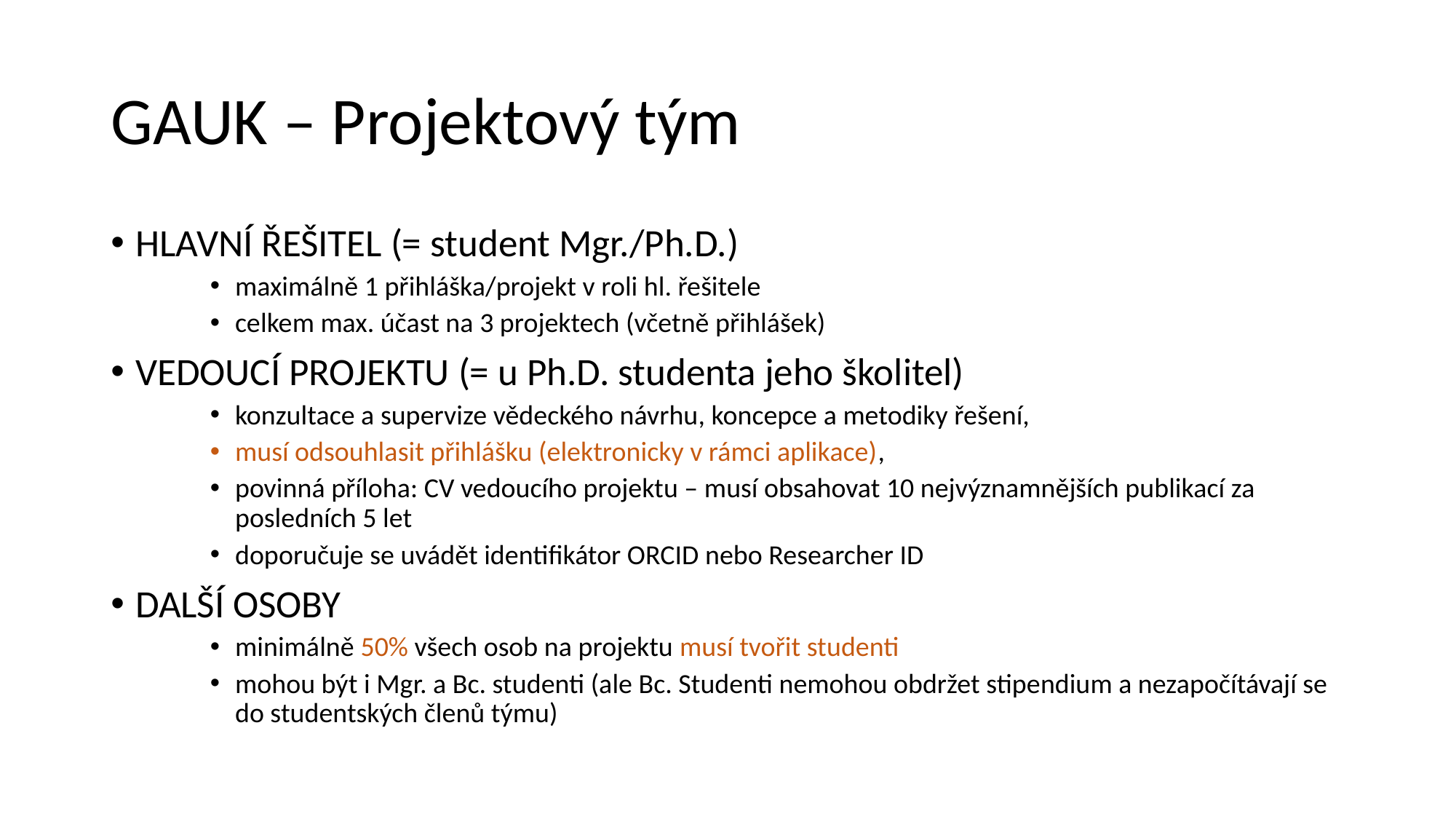

# GAUK – Projektový tým
HLAVNÍ ŘEŠITEL (= student Mgr./Ph.D.)
maximálně 1 přihláška/projekt v roli hl. řešitele
celkem max. účast na 3 projektech (včetně přihlášek)
VEDOUCÍ PROJEKTU (= u Ph.D. studenta jeho školitel)
konzultace a supervize vědeckého návrhu, koncepce a metodiky řešení,
musí odsouhlasit přihlášku (elektronicky v rámci aplikace),
povinná příloha: CV vedoucího projektu – musí obsahovat 10 nejvýznamnějších publikací za posledních 5 let
doporučuje se uvádět identifikátor ORCID nebo Researcher ID
DALŠÍ OSOBY
minimálně 50% všech osob na projektu musí tvořit studenti
mohou být i Mgr. a Bc. studenti (ale Bc. Studenti nemohou obdržet stipendium a nezapočítávají se do studentských členů týmu)